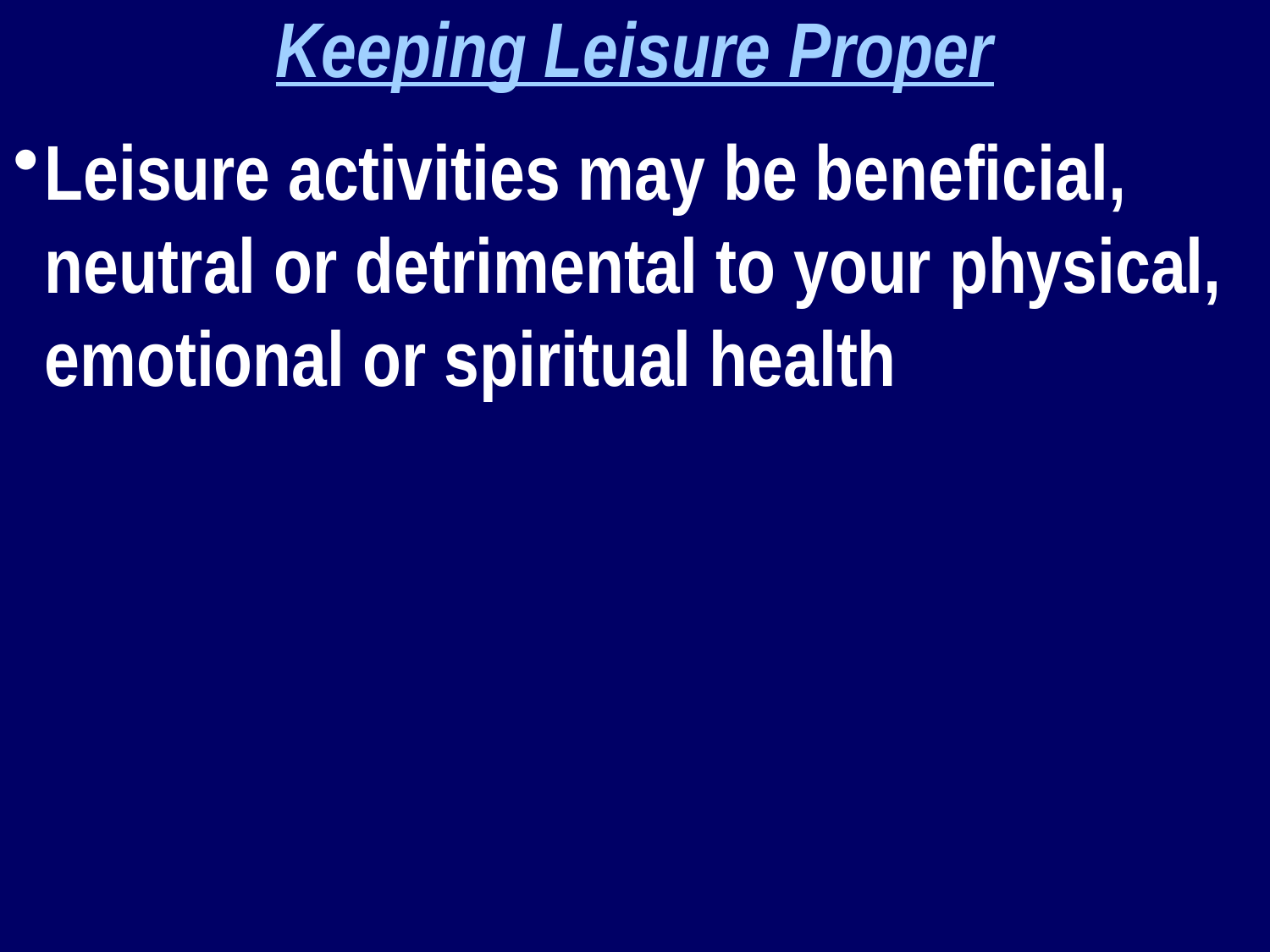

Keeping Leisure Proper
Leisure activities may be beneficial, neutral or detrimental to your physical, emotional or spiritual health